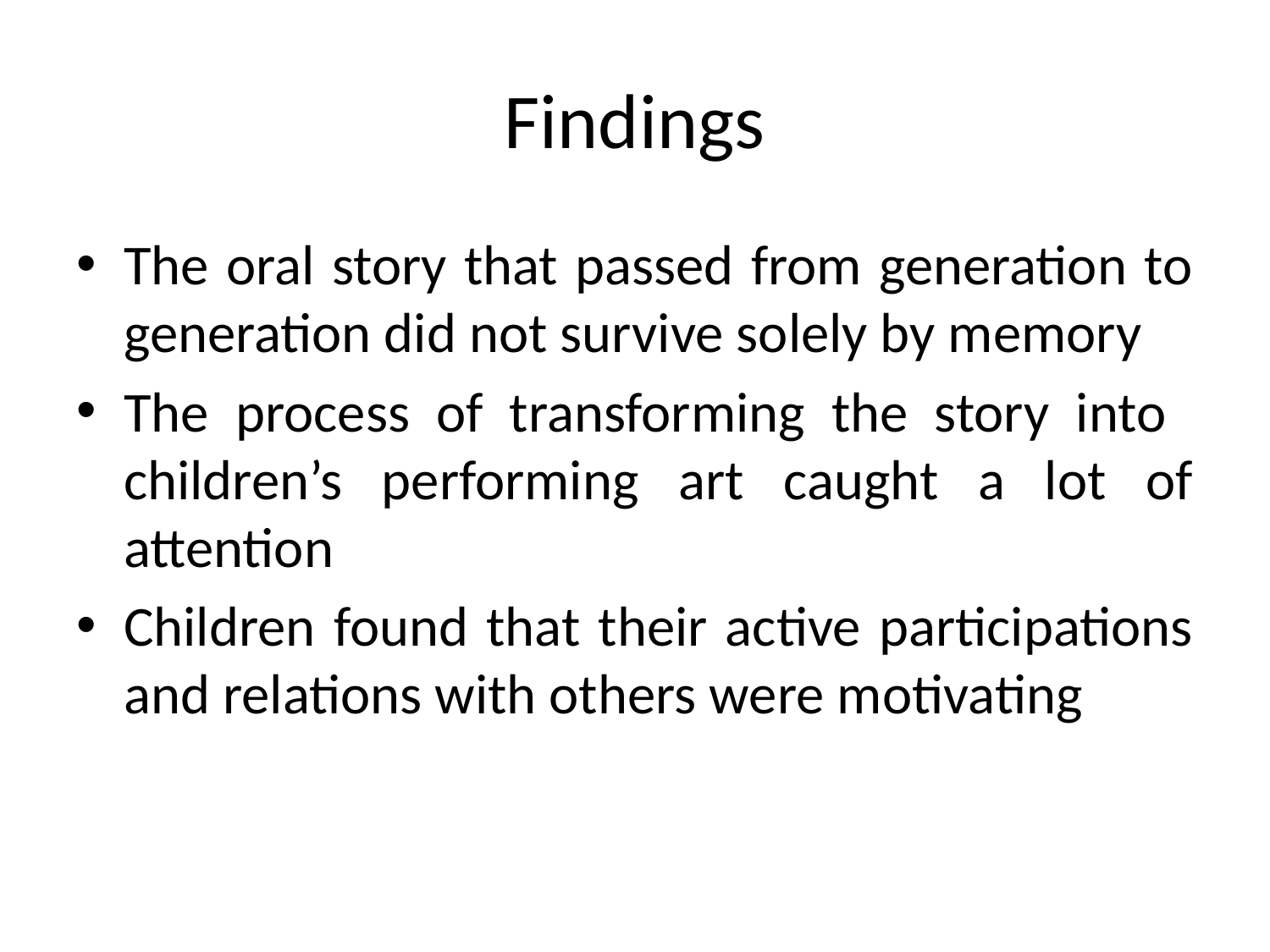

# Findings
The oral story that passed from generation to generation did not survive solely by memory
The process of transforming the story into  children’s performing art caught a lot of attention
Children found that their active participations and relations with others were motivating